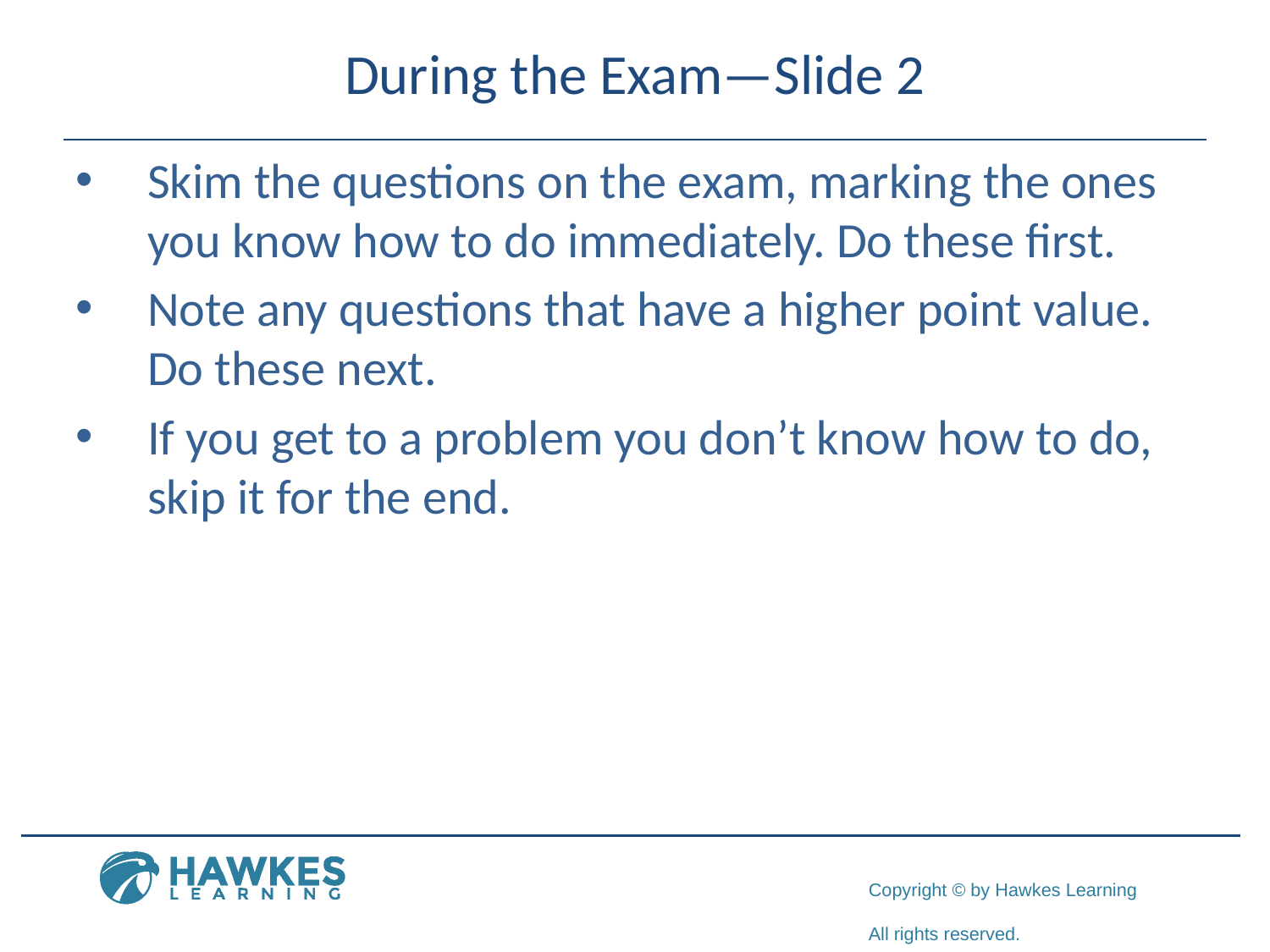

# During the Exam—Slide 2
​Skim the questions on the exam, marking the ones you know how to do immediately. Do these first.
Note any questions that have a higher point value. Do these next.
​If you get to a problem you don’t know how to do, skip it for the end.